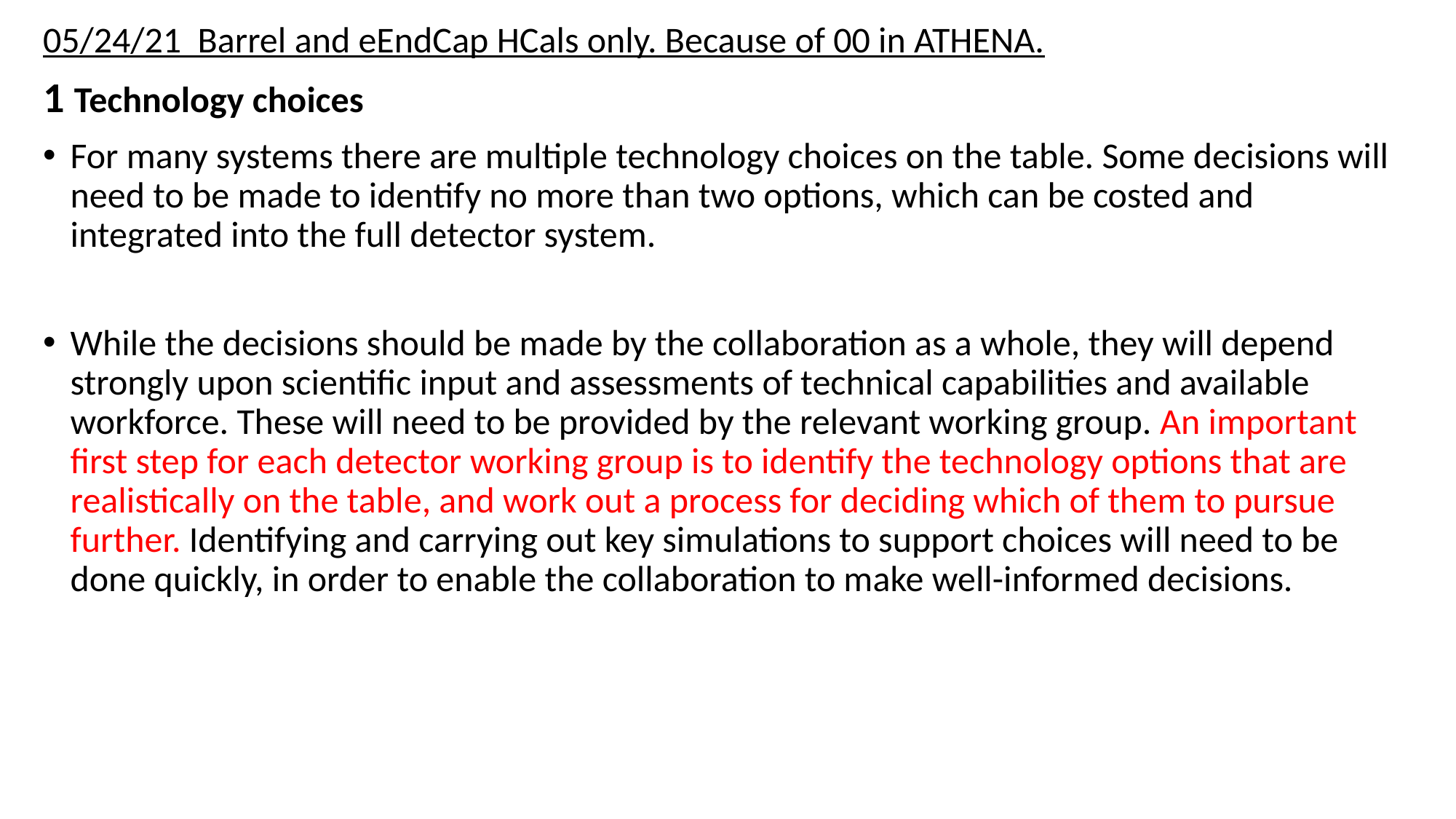

05/24/21  Barrel and eEndCap HCals only. Because of 00 in ATHENA.
1 Technology choices
For many systems there are multiple technology choices on the table. Some decisions will need to be made to identify no more than two options, which can be costed and integrated into the full detector system.

While the decisions should be made by the collaboration as a whole, they will depend strongly upon scientific input and assessments of technical capabilities and available workforce. These will need to be provided by the relevant working group. An important first step for each detector working group is to identify the technology options that are realistically on the table, and work out a process for deciding which of them to pursue further. Identifying and carrying out key simulations to support choices will need to be done quickly, in order to enable the collaboration to make well-informed decisions.